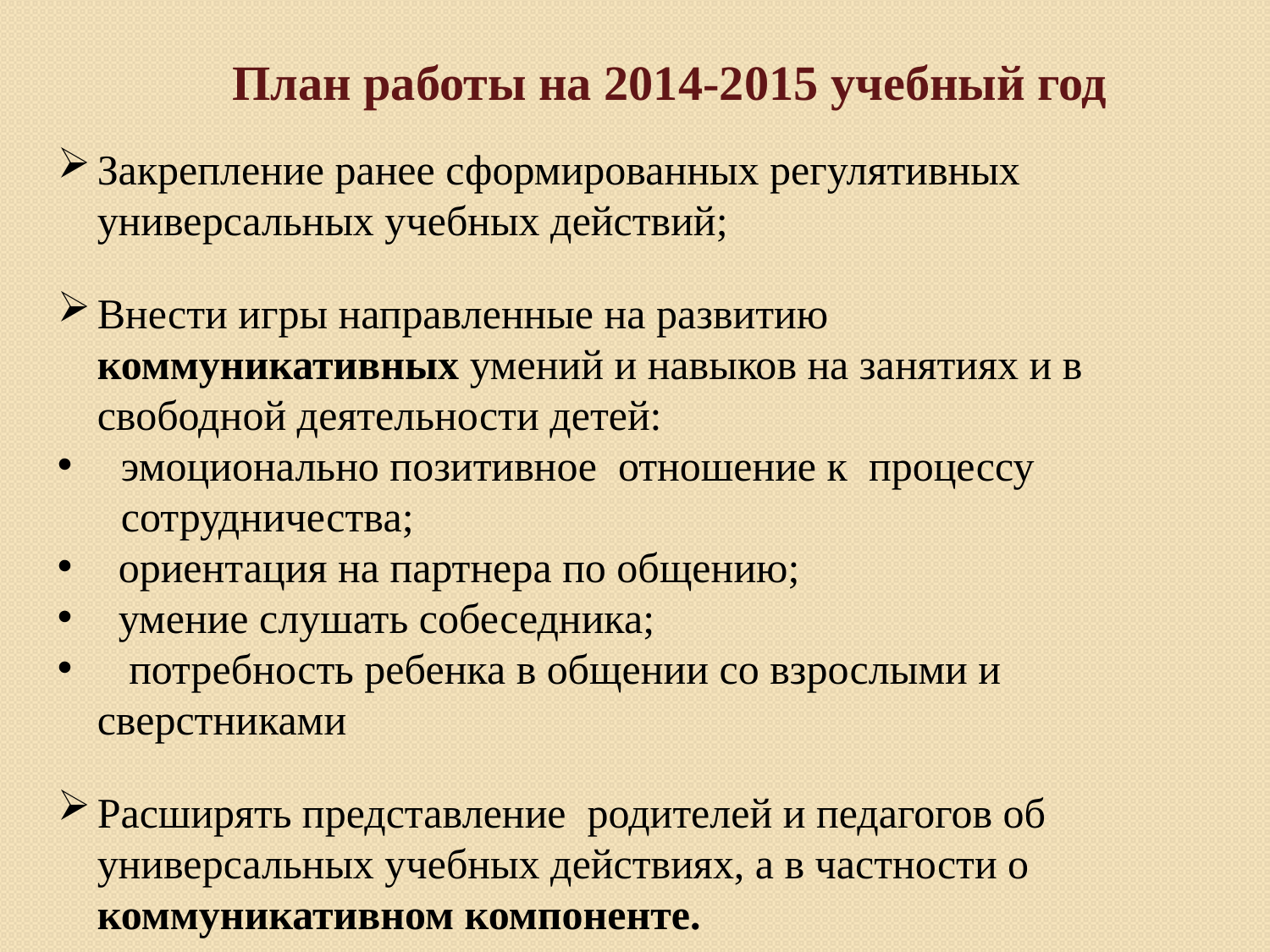

План работы на 2014-2015 учебный год
Закрепление ранее сформированных регулятивных универсальных учебных действий;

Внести игры направленные на развитию коммуникативных умений и навыков на занятиях и в свободной деятельности детей:
эмоционально позитивное  отношение к  процессу сотрудничества;
  ориентация на партнера по общению;
  умение слушать собеседника;
   потребность ребенка в общении со взрослыми и сверстниками

Расширять представление  родителей и педагогов об универсальных учебных действиях, а в частности о коммуникативном компоненте.